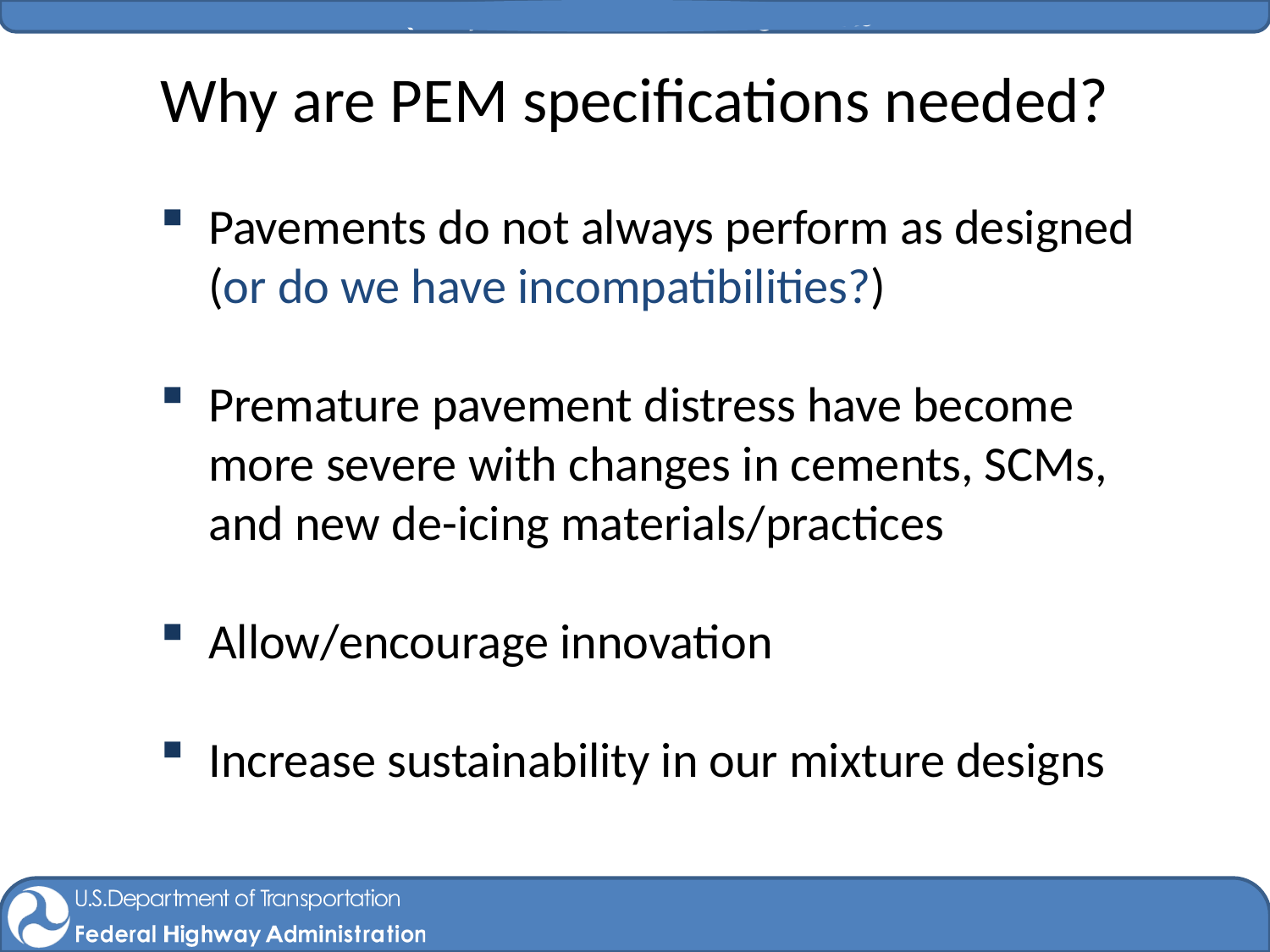

# Why are PEM specifications needed?

Pavements do not always perform as designed (or do we have incompatibilities?)

Premature pavement distress have become more severe with changes in cements, SCMs, and new de-icing materials/practices

Allow/encourage innovation

Increase sustainability in our mixture designs